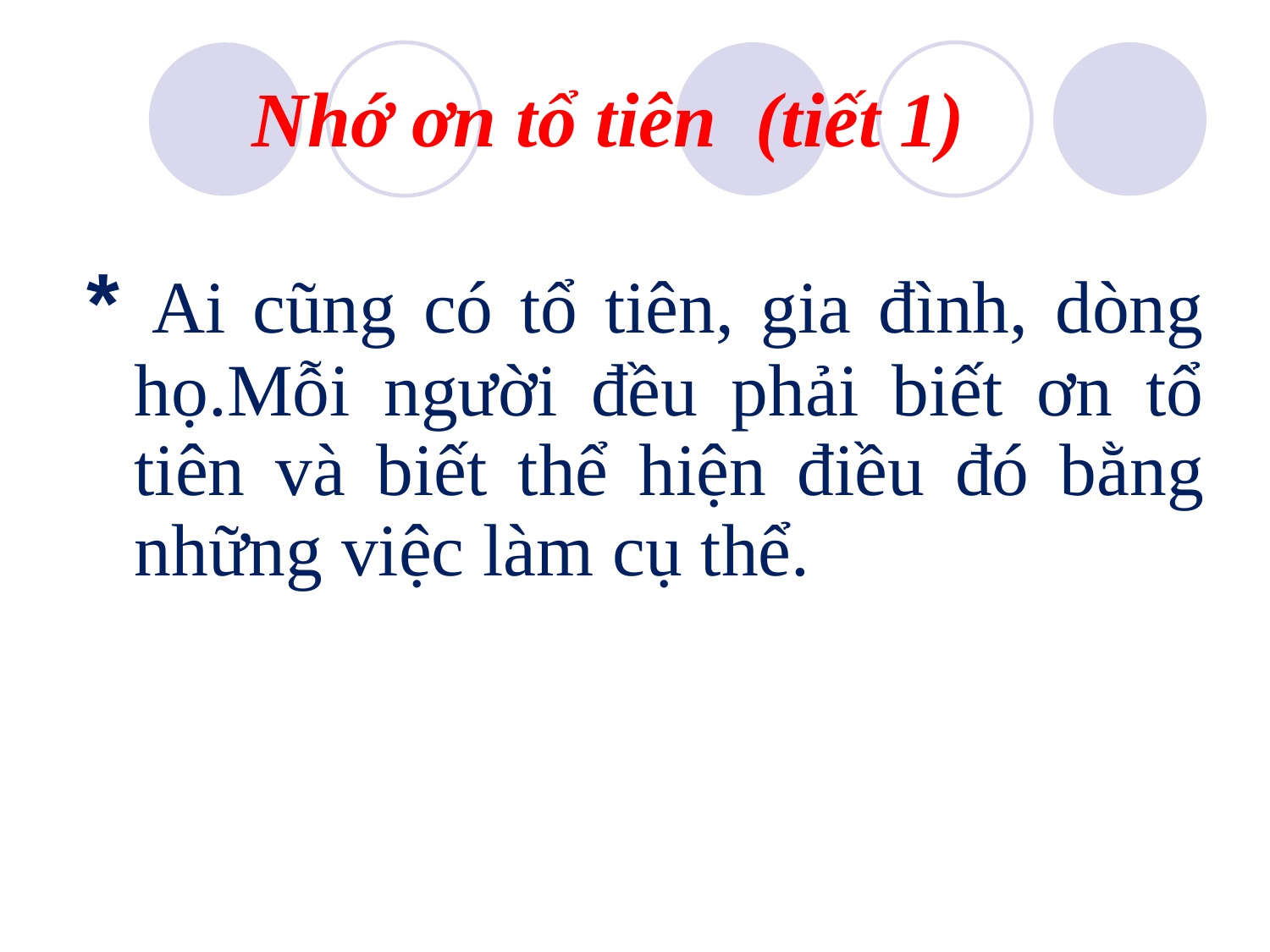

#
Nhớ ơn tổ tiên  (tiết 1)
* Ai cũng có tổ tiên, gia đình, dòng họ.Mỗi người đều phải biết ơn tổ tiên và biết thể hiện điều đó bằng những việc làm cụ thể.